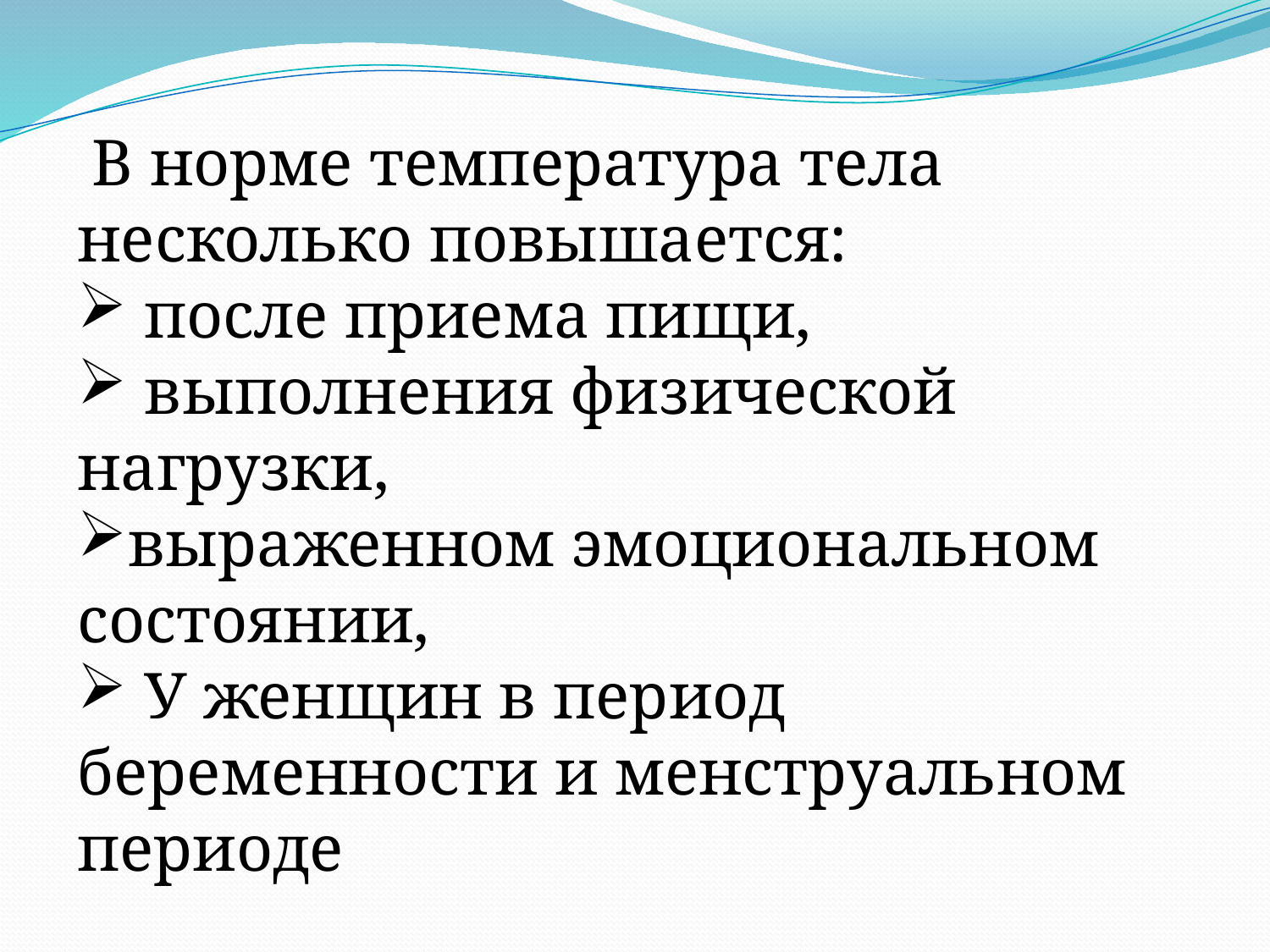

В норме температура тела несколько повышается:
 после приема пищи,
 выполнения физической нагрузки,
выраженном эмоциональном состоянии,
 У женщин в период беременности и менструальном периоде